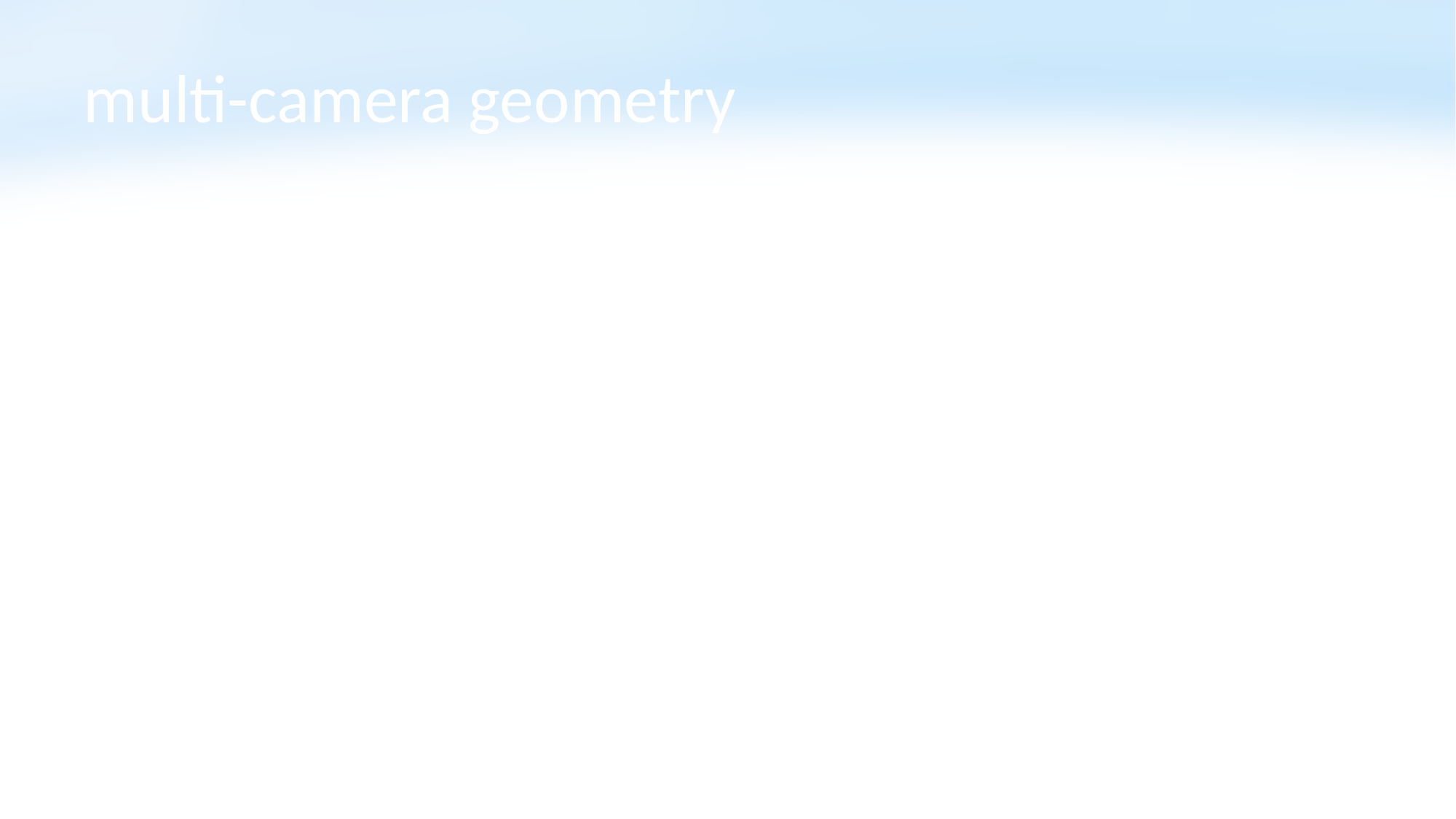

# multi-camera geometry
epipolar geometry - relationship between observed positions of points in multiple cameras
assumptions:
2 cameras
known intrinsics and extrinsics
(i.e., fully calibrated rig)